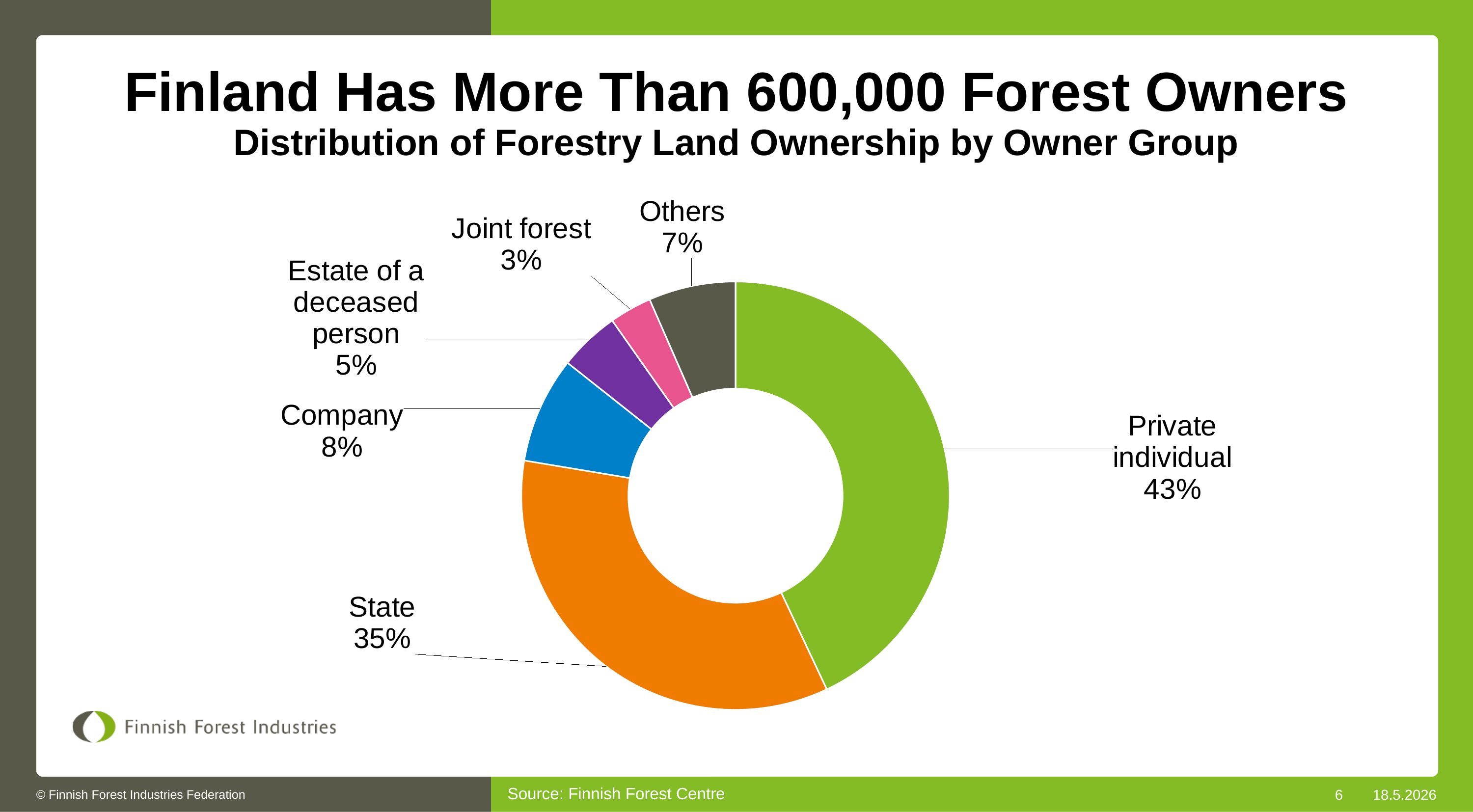

Finland Has More Than 600,000 Forest Owners
Distribution of Forestry Land Ownership by Owner Group

### Chart

| Category |  |
|---|---|
| Private individual | 0.42992017481146066 |
| State | 0.3463523294577126 |
| Company | 0.0802335268534436 |
| Estate of a deceased person | 0.045883704105411316 |
| Joint forest | 0.03194230271041031 |
| Others | 0.06566796206156149 |
Source: Finnish Forest Centre
6
18.5.2026